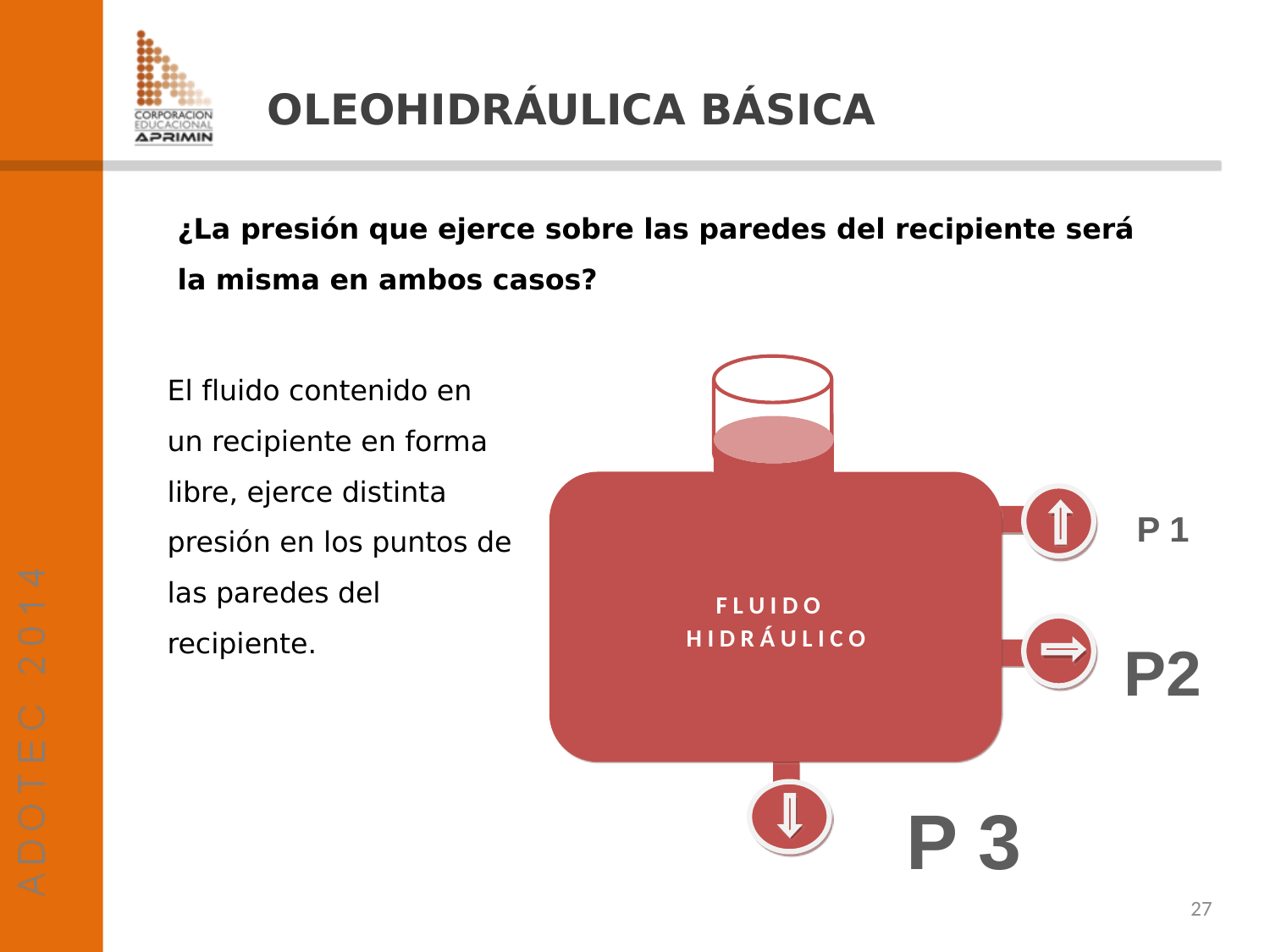

OLEOHIDRÁULICA BÁSICA
¿La presión que ejerce sobre las paredes del recipiente será la misma en ambos casos?

El fluido contenido en un recipiente en forma libre, ejerce distinta presión en los puntos de las paredes del recipiente.

                      F L U I D O
                    H I D R Á U L I C O

P 1

P2

P 3

27